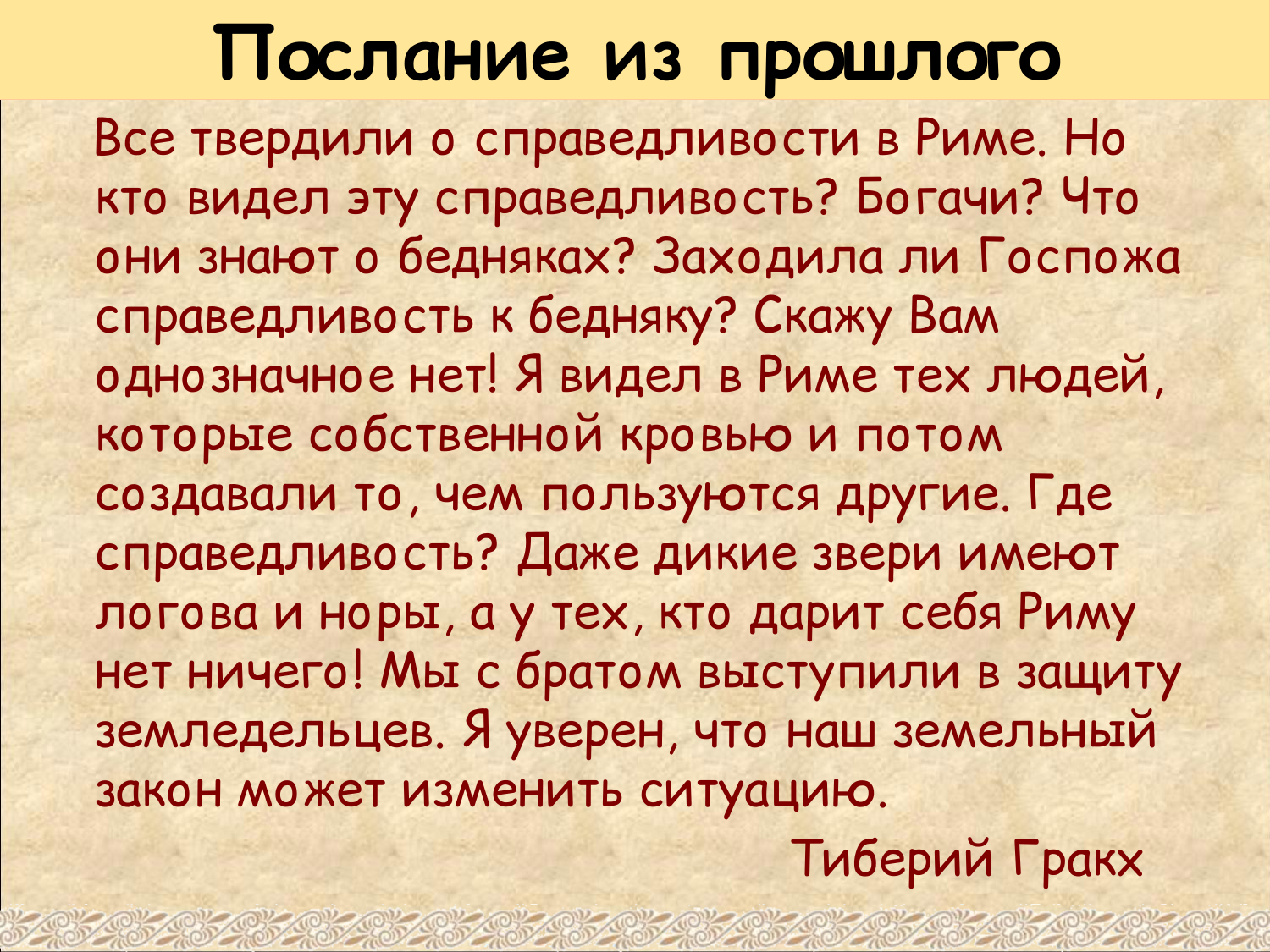

# Послание из прошлого
   Все твердили о справедливости в Риме. Но кто видел эту справедливость? Богачи? Что они знают о бедняках? Заходила ли Госпожа справедливость к бедняку? Скажу Вам однозначное нет! Я видел в Риме тех людей, которые собственной кровью и потом создавали то, чем пользуются другие. Где справедливость? Даже дикие звери имеют логова и норы, а у тех, кто дарит себя Риму нет ничего! Мы с братом выступили в защиту земледельцев. Я уверен, что наш земельный закон может изменить ситуацию.
                                                  Тиберий Гракх